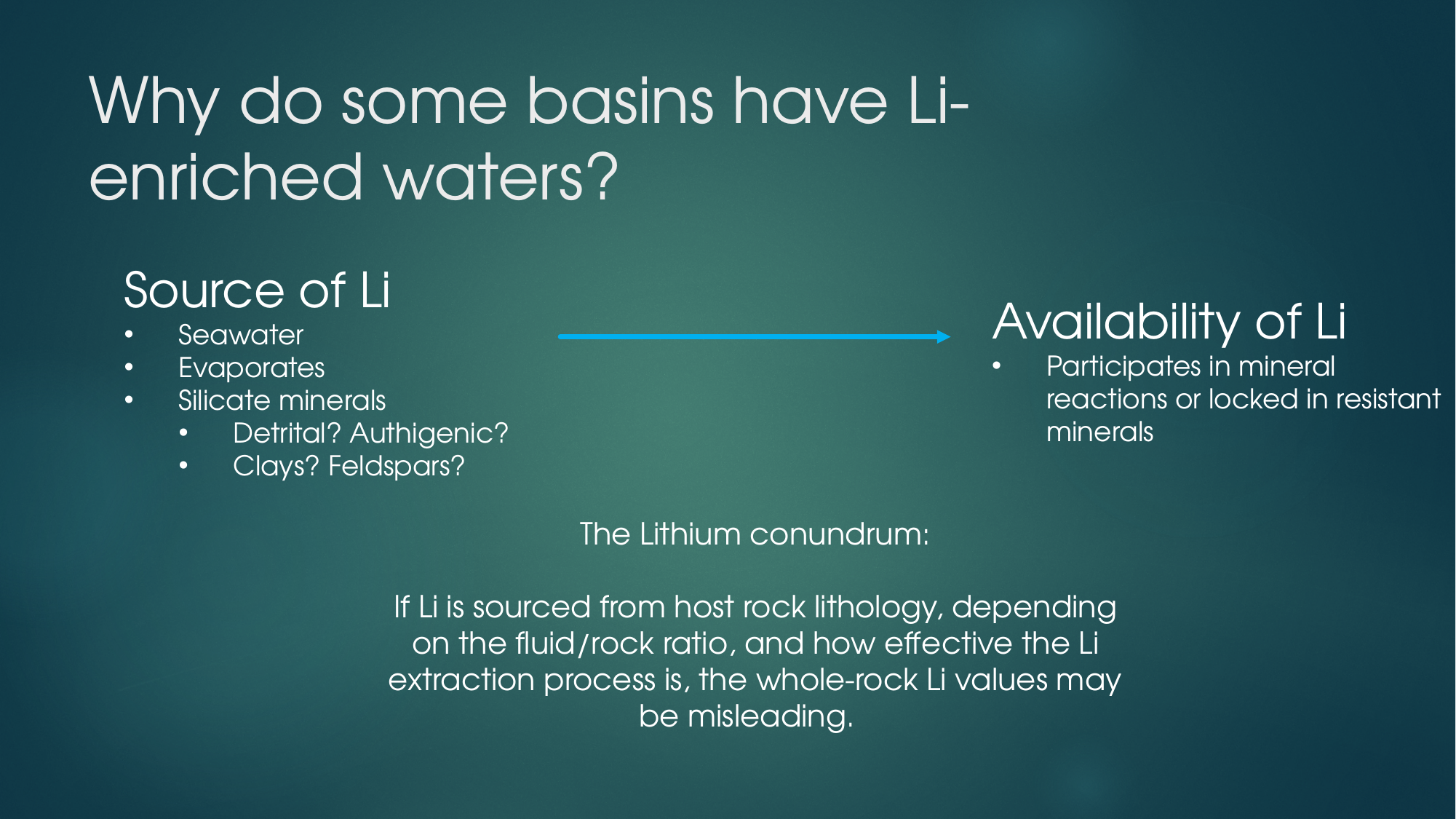

# Why do some basins have Li-enriched waters?
Source of Li
Seawater
Evaporates
Silicate minerals
Detrital? Authigenic?
Clays? Feldspars?
Availability of Li
Participates in mineral reactions or locked in resistant minerals
The Lithium conundrum:

If Li is sourced from host rock lithology, depending on the fluid/rock ratio, and how effective the Li extraction process is, the whole-rock Li values may be misleading.